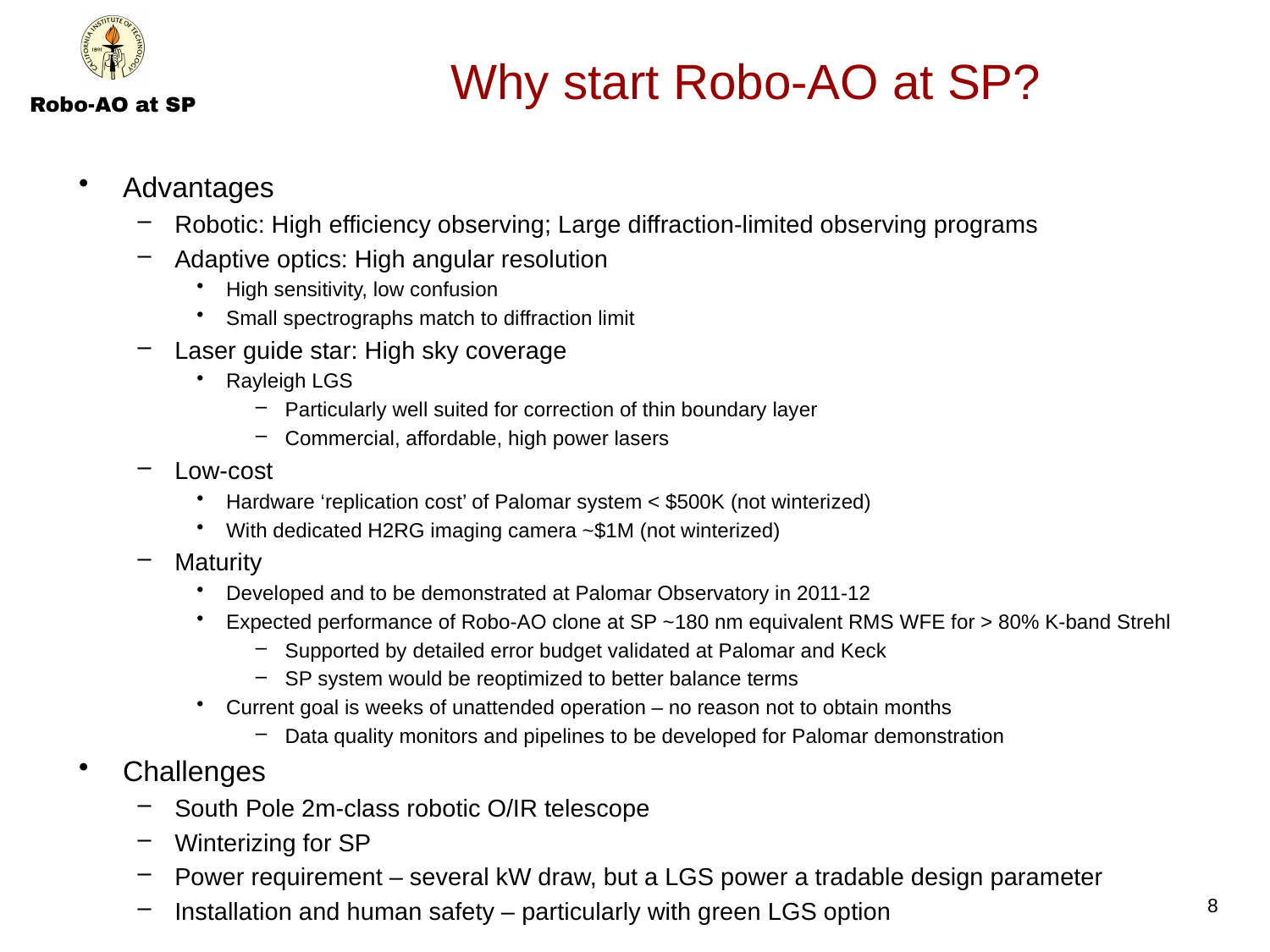

# Why start Robo-AO at SP?
Advantages
Robotic: High efficiency observing; Large diffraction-limited observing programs
Adaptive optics: High angular resolution
High sensitivity, low confusion
Small spectrographs match to diffraction limit
Laser guide star: High sky coverage
Rayleigh LGS
Particularly well suited for correction of thin boundary layer
Commercial, affordable, high power lasers
Low-cost
Hardware ‘replication cost’ of Palomar system < $500K (not winterized)
With dedicated H2RG imaging camera ~$1M (not winterized)
Maturity
Developed and to be demonstrated at Palomar Observatory in 2011-12
Expected performance of Robo-AO clone at SP ~180 nm equivalent RMS WFE for > 80% K-band Strehl
Supported by detailed error budget validated at Palomar and Keck
SP system would be reoptimized to better balance terms
Current goal is weeks of unattended operation – no reason not to obtain months
Data quality monitors and pipelines to be developed for Palomar demonstration
Challenges
South Pole 2m-class robotic O/IR telescope
Winterizing for SP
Power requirement – several kW draw, but a LGS power a tradable design parameter
Installation and human safety – particularly with green LGS option
8